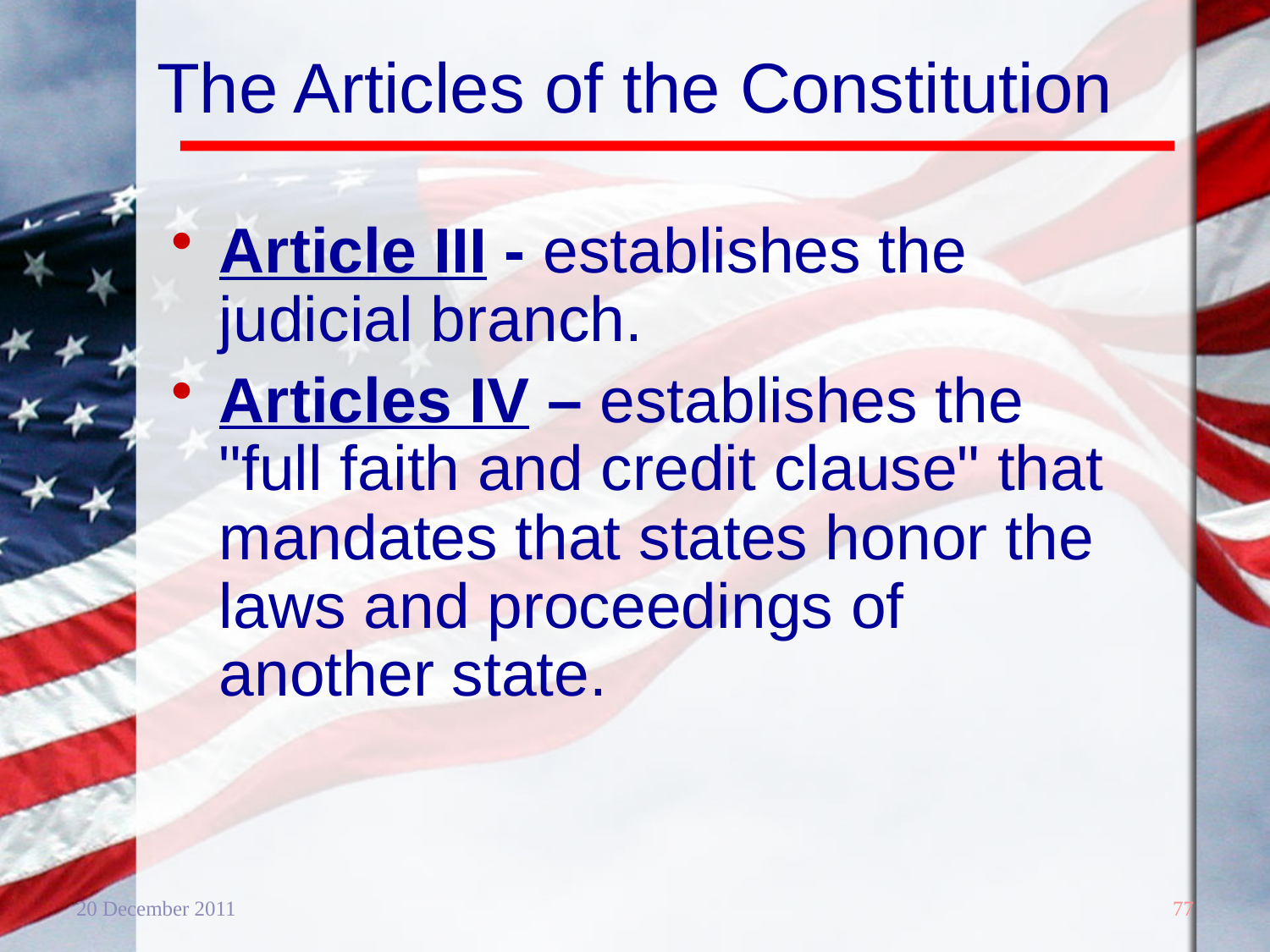

# The Articles of the Constitution
Article III - establishes the judicial branch.
Articles IV – establishes the "full faith and credit clause" that mandates that states honor the laws and proceedings of another state.

20 December 2011
77